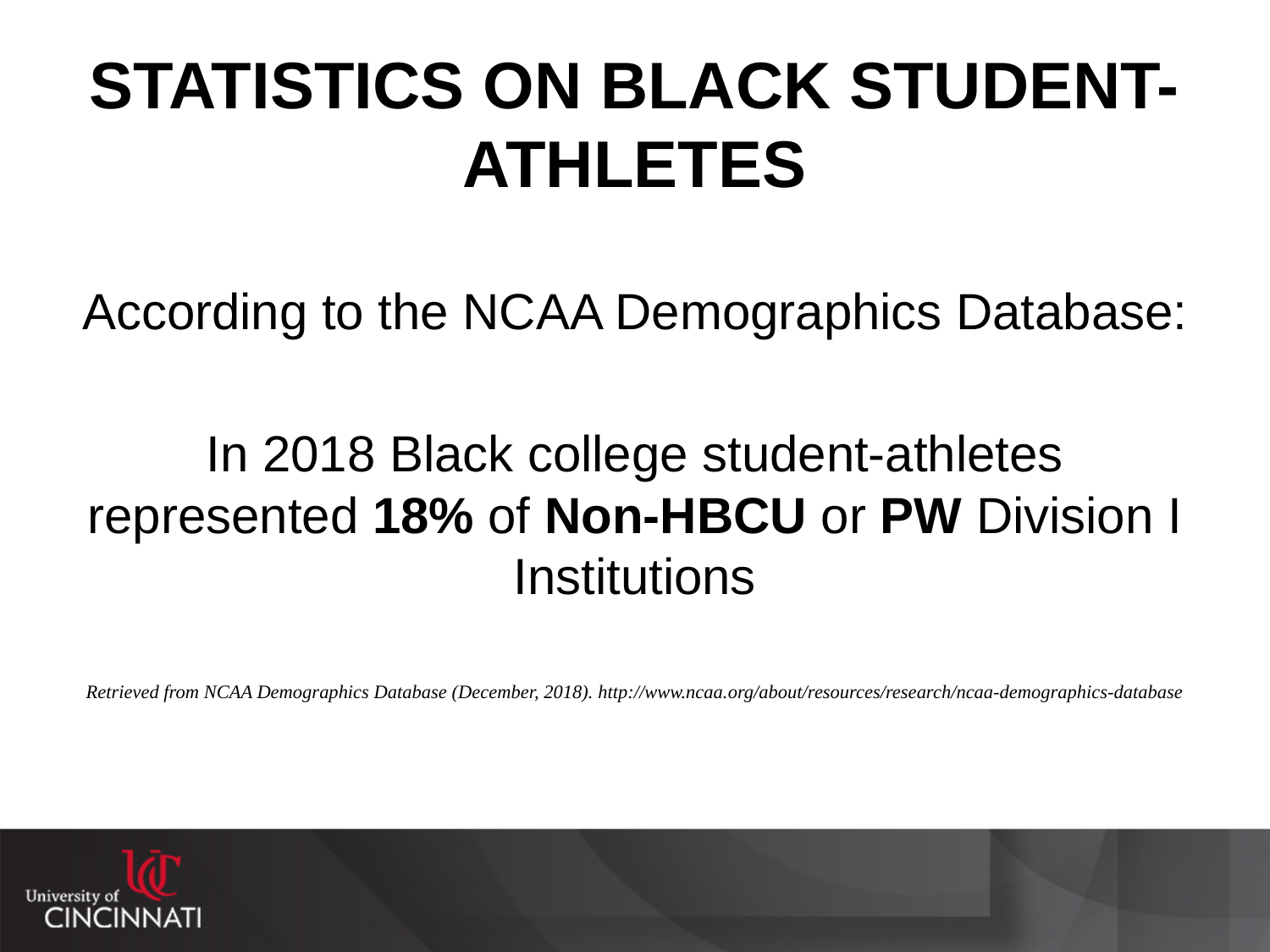

# STATISTICS ON BLACK STUDENT-ATHLETES
According to the NCAA Demographics Database:

In 2018 Black college student-athletes represented 18% of Non-HBCU or PW Division I Institutions

Retrieved from NCAA Demographics Database (December, 2018). http://www.ncaa.org/about/resources/research/ncaa-demographics-database